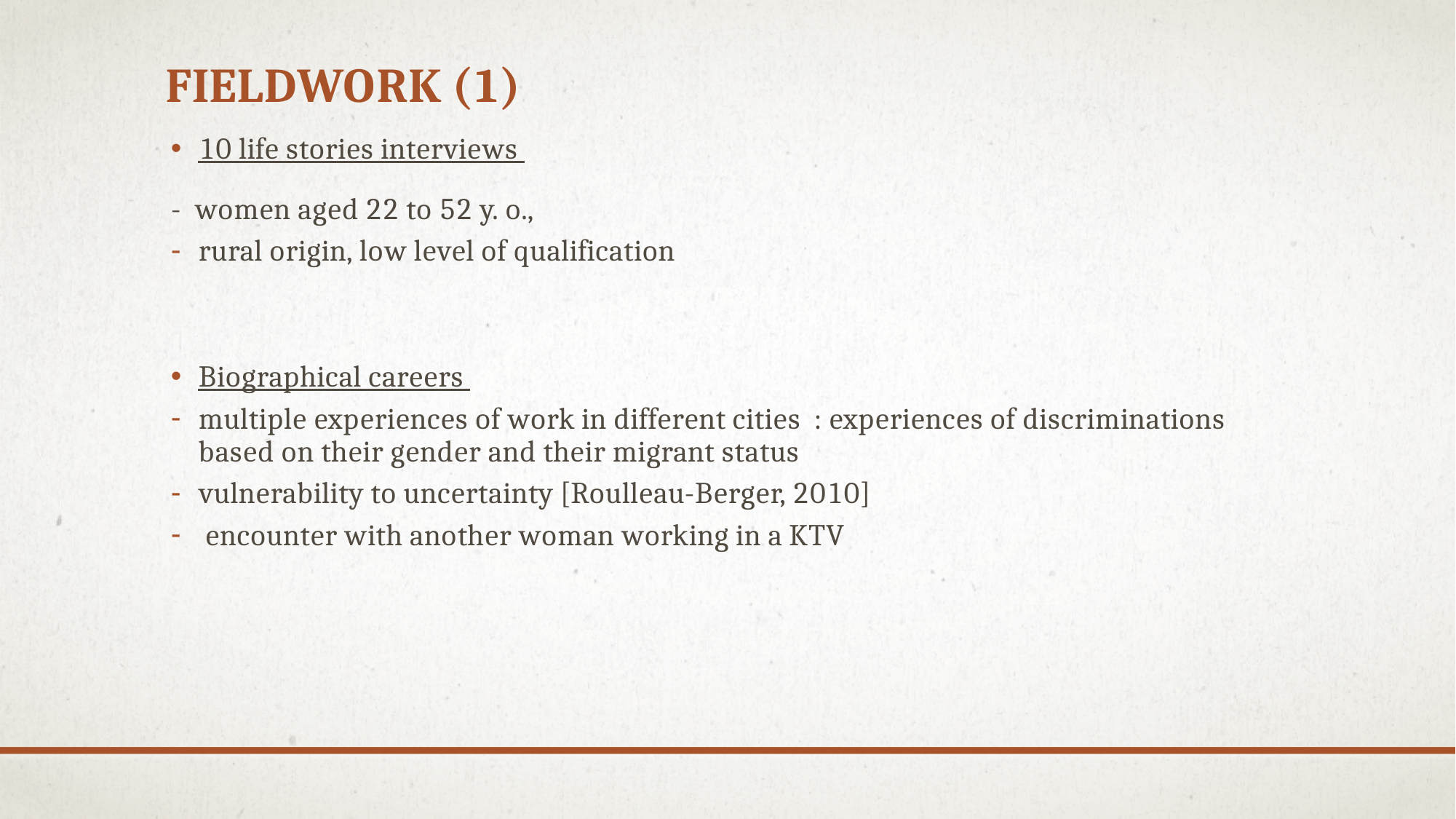

# FIELDWORK (1)
10 life stories interviews
-  women aged 22 to 52 y. o.,
rural origin, low level of qualification

Biographical careers
multiple experiences of work in different cities  : experiences of discriminations based on their gender and their migrant status
vulnerability to uncertainty [Roulleau-Berger, 2010]
 encounter with another woman working in a KTV